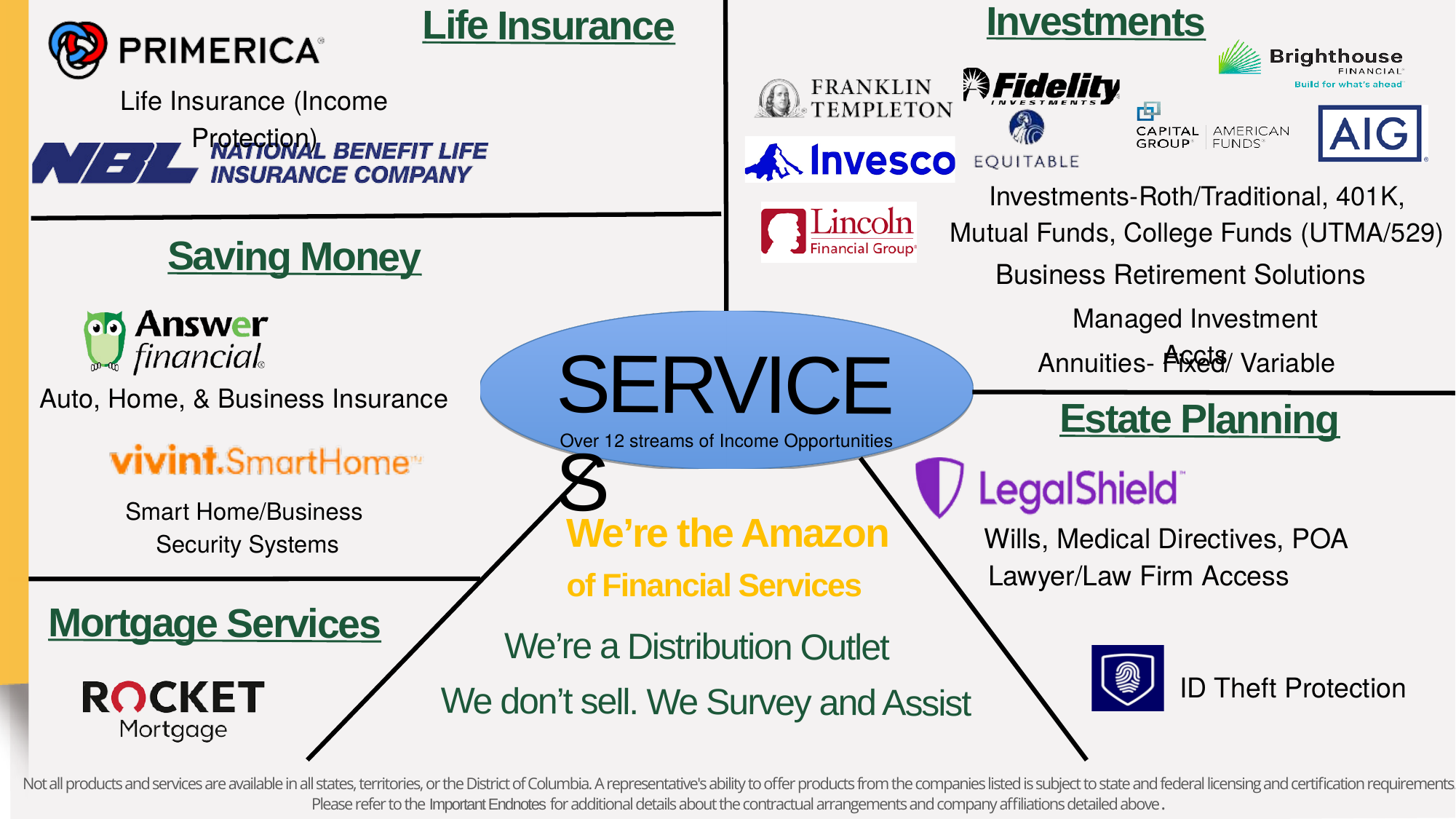

Investments
Life Insurance

Life Insurance (Income Protection)

Investments-Roth/Traditional, 401K,
Mutual Funds, College Funds (UTMA/529)

Saving Money
Business Retirement Solutions
Managed Investment Accts

Over 12 streams of Income Opportunities
SERVICES
Annuities- Fixed/ Variable
Auto, Home, & Business Insurance

Estate Planning

Wills, Medical Directives, POA
Smart Home/Business
Security Systems
We’re the Amazon
of Financial Services
Lawyer/Law Firm Access

Mortgage Services
We’re a Distribution Outlet

ID Theft Protection
We don’t sell. We Survey and Assist
Not all products and services are available in all states, territories, or the District of Columbia. A representative's ability to offer products from the companies listed is subject to state and federal licensing and certification requirements. Please refer to the Important Endnotes for additional details about the contractual arrangements and company affiliations detailed above.